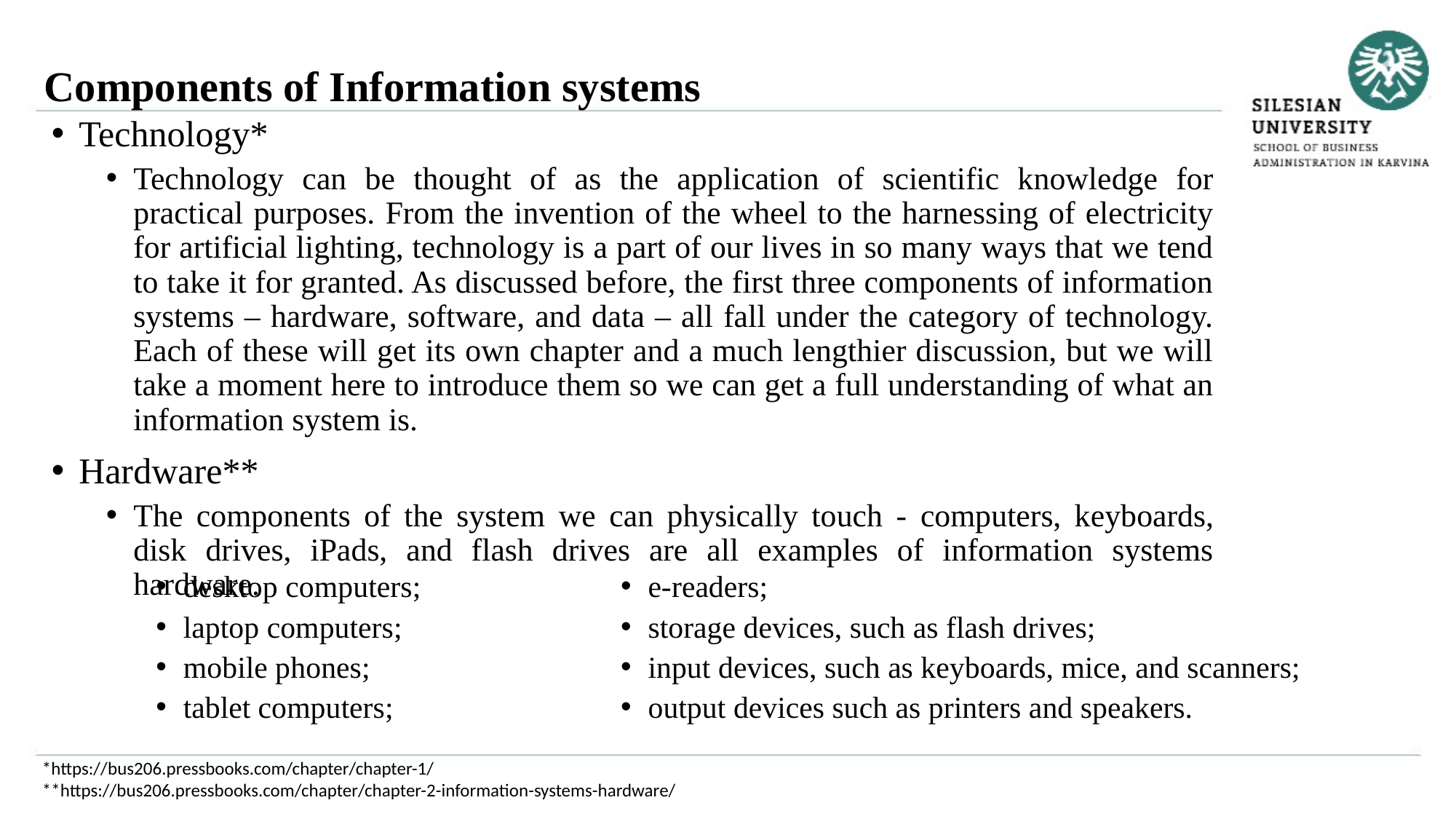

Components of Information systems
Technology*
Technology can be thought of as the application of scientific knowledge for practical purposes. From the invention of the wheel to the harnessing of electricity for artificial lighting, technology is a part of our lives in so many ways that we tend to take it for granted. As discussed before, the first three components of information systems – hardware, software, and data – all fall under the category of technology. Each of these will get its own chapter and a much lengthier discussion, but we will take a moment here to introduce them so we can get a full understanding of what an information system is.
Hardware**
The components of the system we can physically touch - computers, keyboards, disk drives, iPads, and flash drives are all examples of information systems hardware.

e-readers;
storage devices, such as flash drives;
input devices, such as keyboards, mice, and scanners;
output devices such as printers and speakers.
desktop computers;
laptop computers;
mobile phones;
tablet computers;

*https://bus206.pressbooks.com/chapter/chapter-1/
**https://bus206.pressbooks.com/chapter/chapter-2-information-systems-hardware/